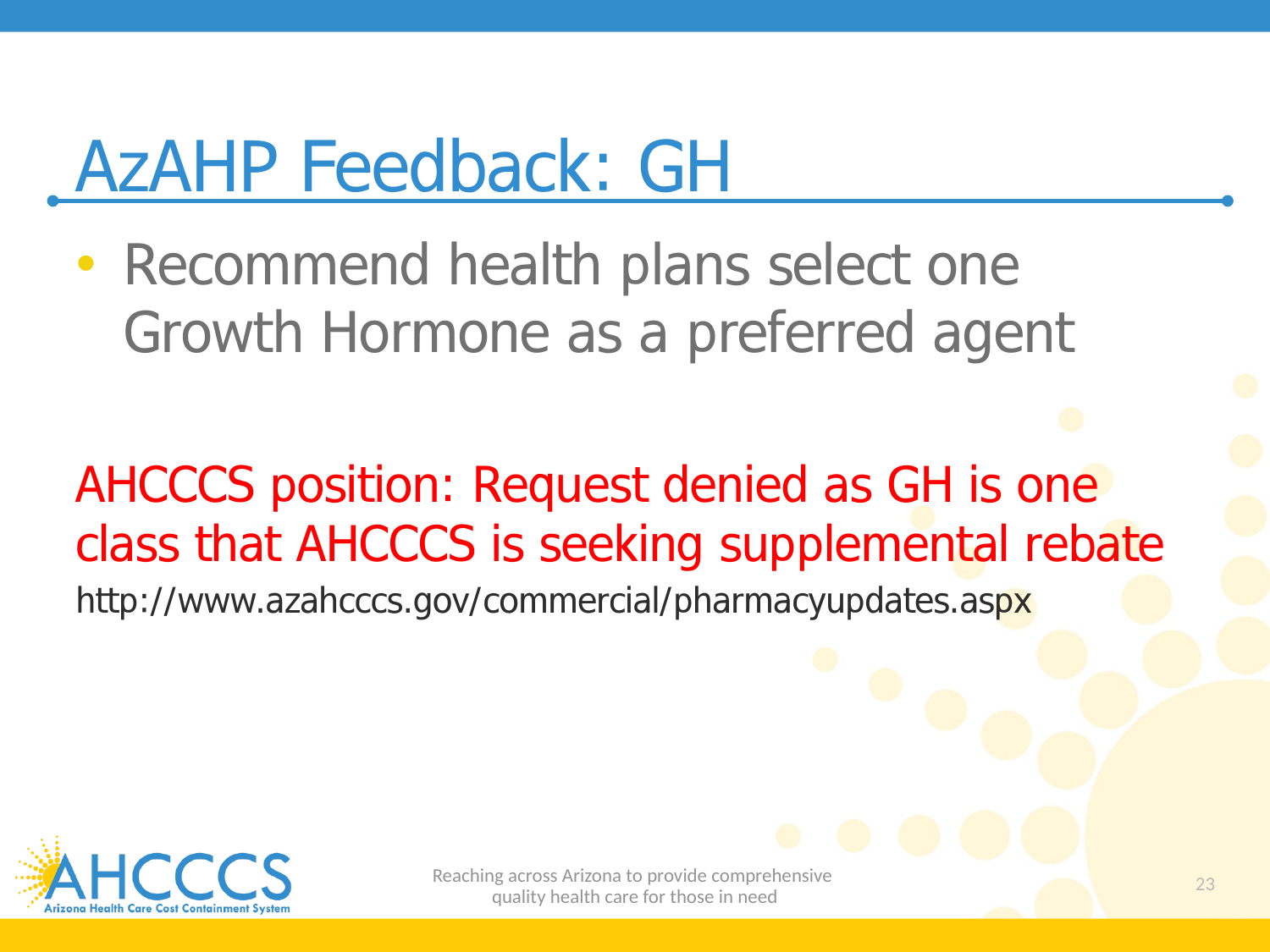

# AzAHP Feedback: GH
Recommend health plans select one Growth Hormone as a preferred agent

AHCCCS position: Request denied as GH is one class that AHCCCS is seeking supplemental rebate
http://www.azahcccs.gov/commercial/pharmacyupdates.aspx

Reaching across Arizona to provide comprehensive
quality health care for those in need
23